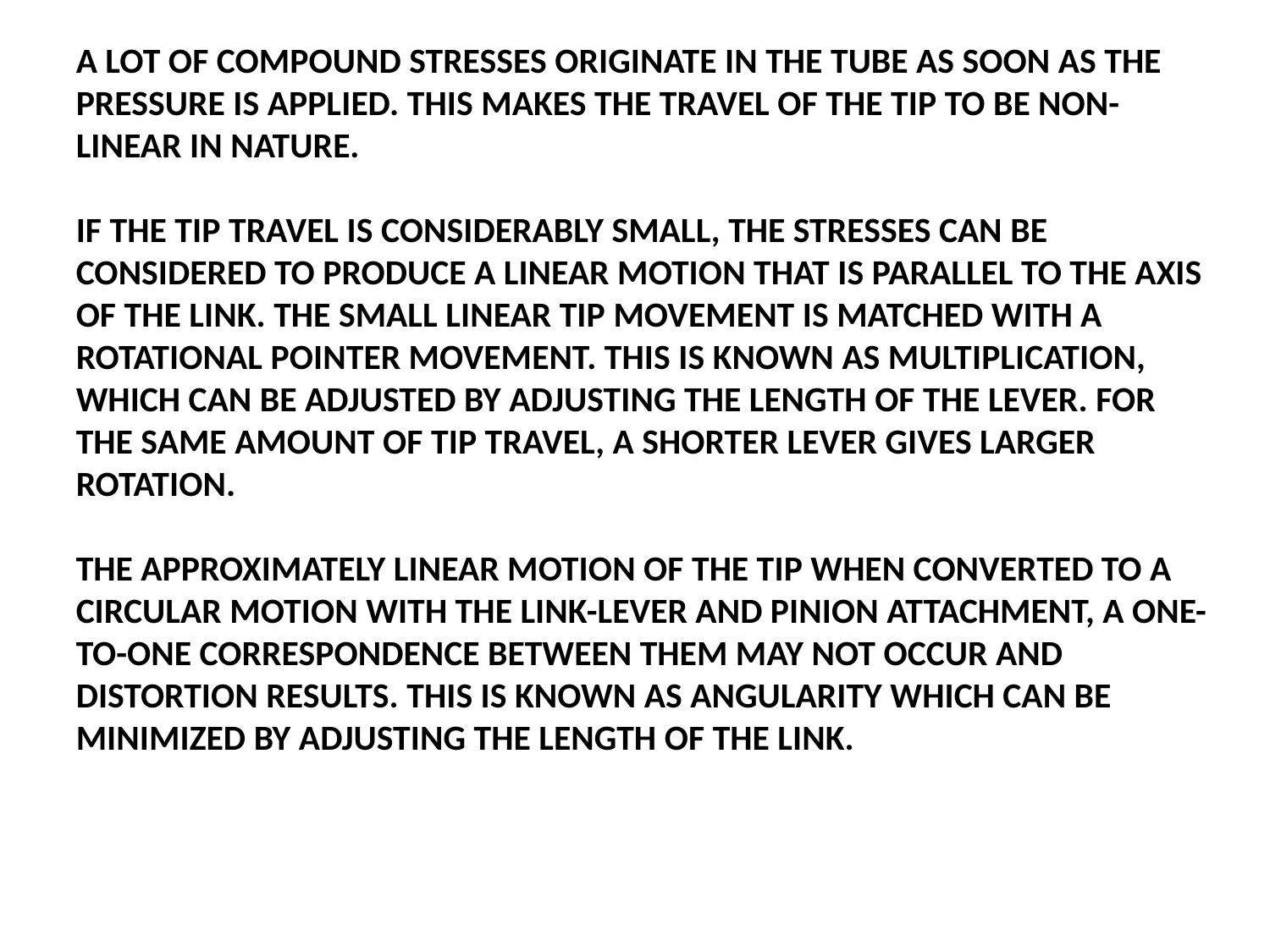

A LOT OF COMPOUND STRESSES ORIGINATE IN THE TUBE AS SOON AS THE PRESSURE IS APPLIED. THIS MAKES THE TRAVEL OF THE TIP TO BE NON-LINEAR IN NATURE.

IF THE TIP TRAVEL IS CONSIDERABLY SMALL, THE STRESSES CAN BE CONSIDERED TO PRODUCE A LINEAR MOTION THAT IS PARALLEL TO THE AXIS OF THE LINK. THE SMALL LINEAR TIP MOVEMENT IS MATCHED WITH A ROTATIONAL POINTER MOVEMENT. THIS IS KNOWN AS MULTIPLICATION, WHICH CAN BE ADJUSTED BY ADJUSTING THE LENGTH OF THE LEVER. FOR THE SAME AMOUNT OF TIP TRAVEL, A SHORTER LEVER GIVES LARGER ROTATION.

THE APPROXIMATELY LINEAR MOTION OF THE TIP WHEN CONVERTED TO A CIRCULAR MOTION WITH THE LINK-LEVER AND PINION ATTACHMENT, A ONE-TO-ONE CORRESPONDENCE BETWEEN THEM MAY NOT OCCUR AND DISTORTION RESULTS. THIS IS KNOWN AS ANGULARITY WHICH CAN BE MINIMIZED BY ADJUSTING THE LENGTH OF THE LINK.